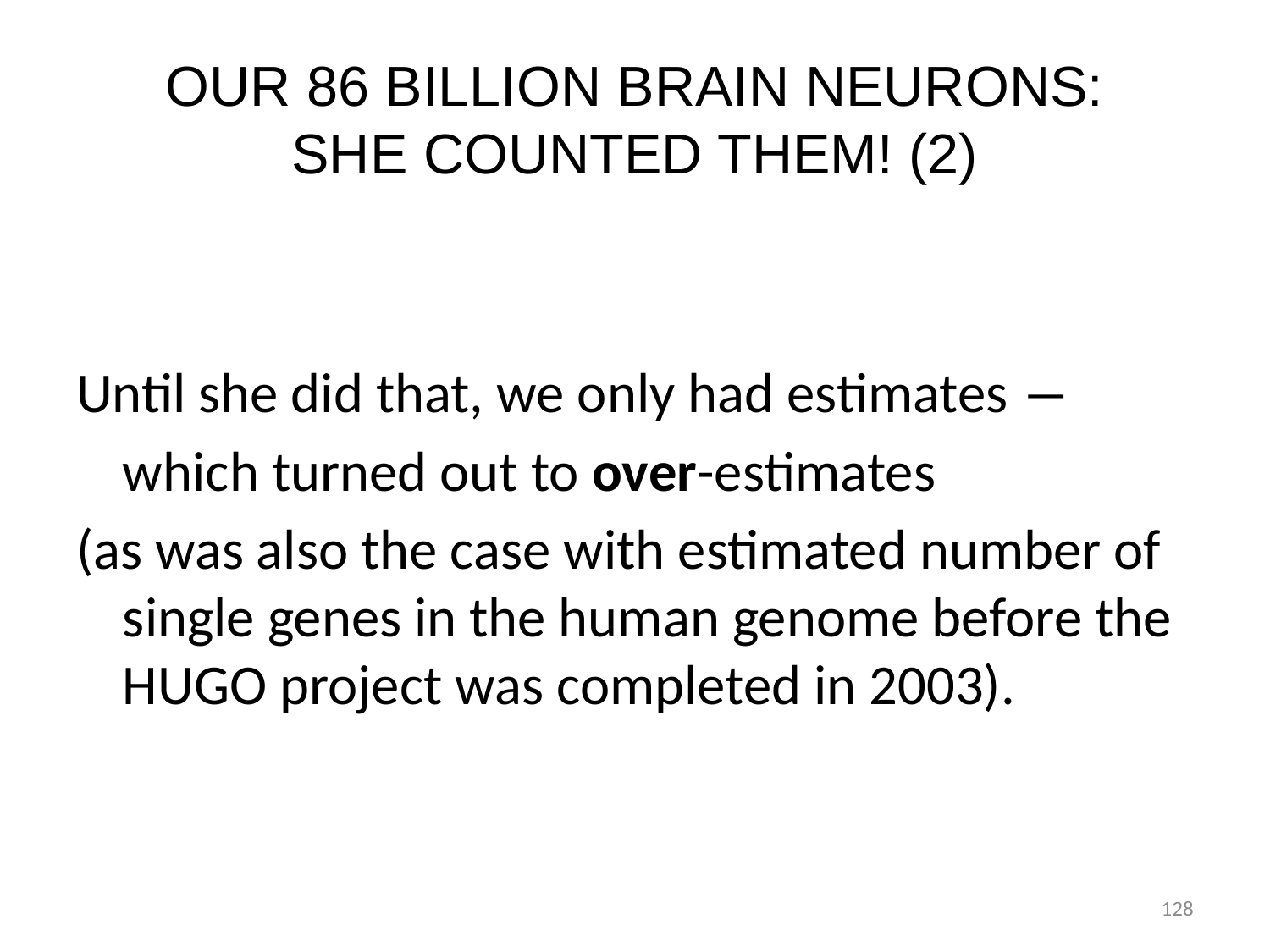

# OUR 86 BILLION BRAIN NEURONS: SHE COUNTED THEM! (2)
Until she did that, we only had estimates ―
	which turned out to over-estimates
(as was also the case with estimated number of single genes in the human genome before the HUGO project was completed in 2003).
128